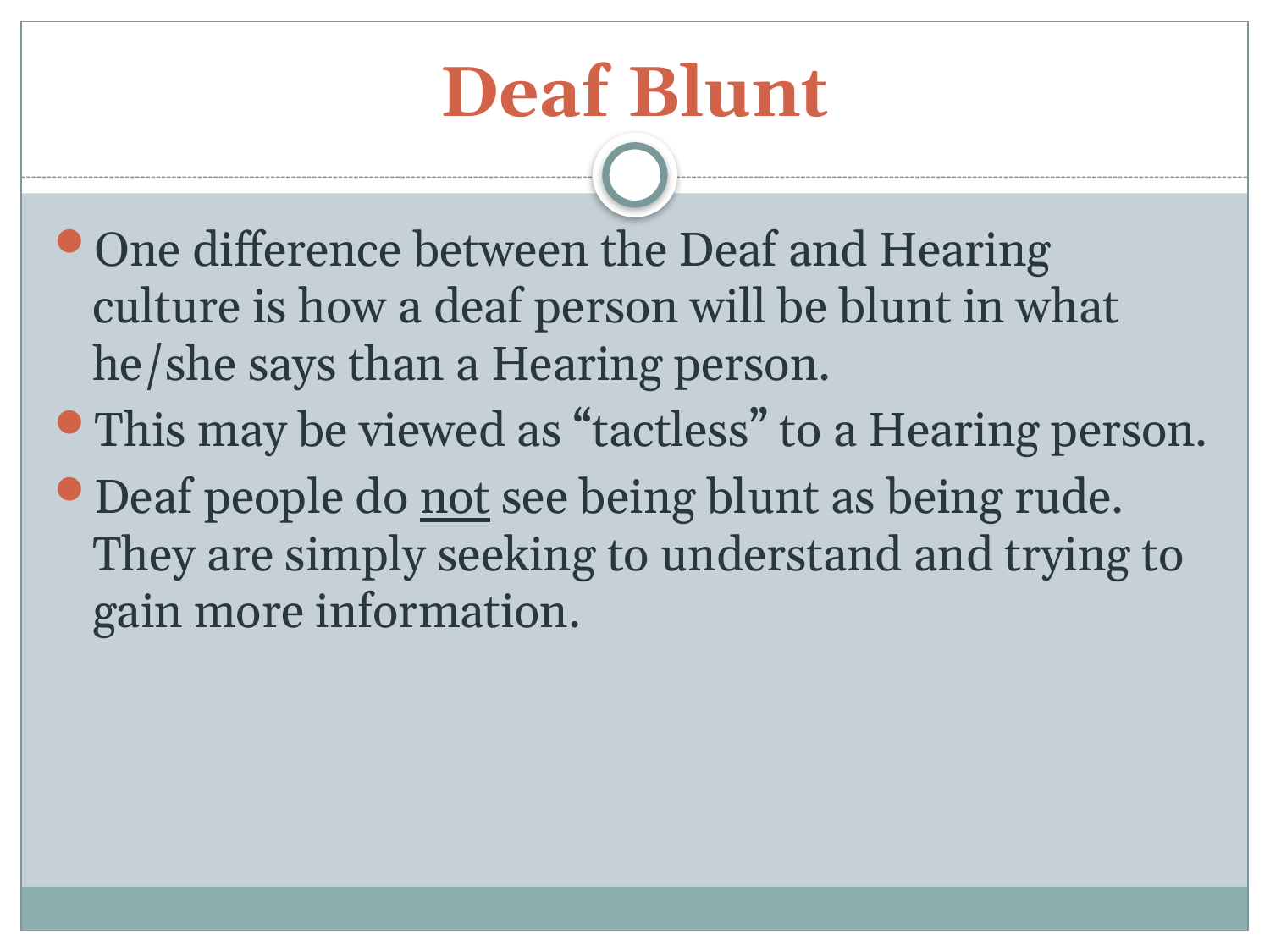

# Deaf Blunt
One difference between the Deaf and Hearing culture is how a deaf person will be blunt in what he/she says than a Hearing person.
This may be viewed as “tactless” to a Hearing person.
Deaf people do not see being blunt as being rude. They are simply seeking to understand and trying to gain more information.